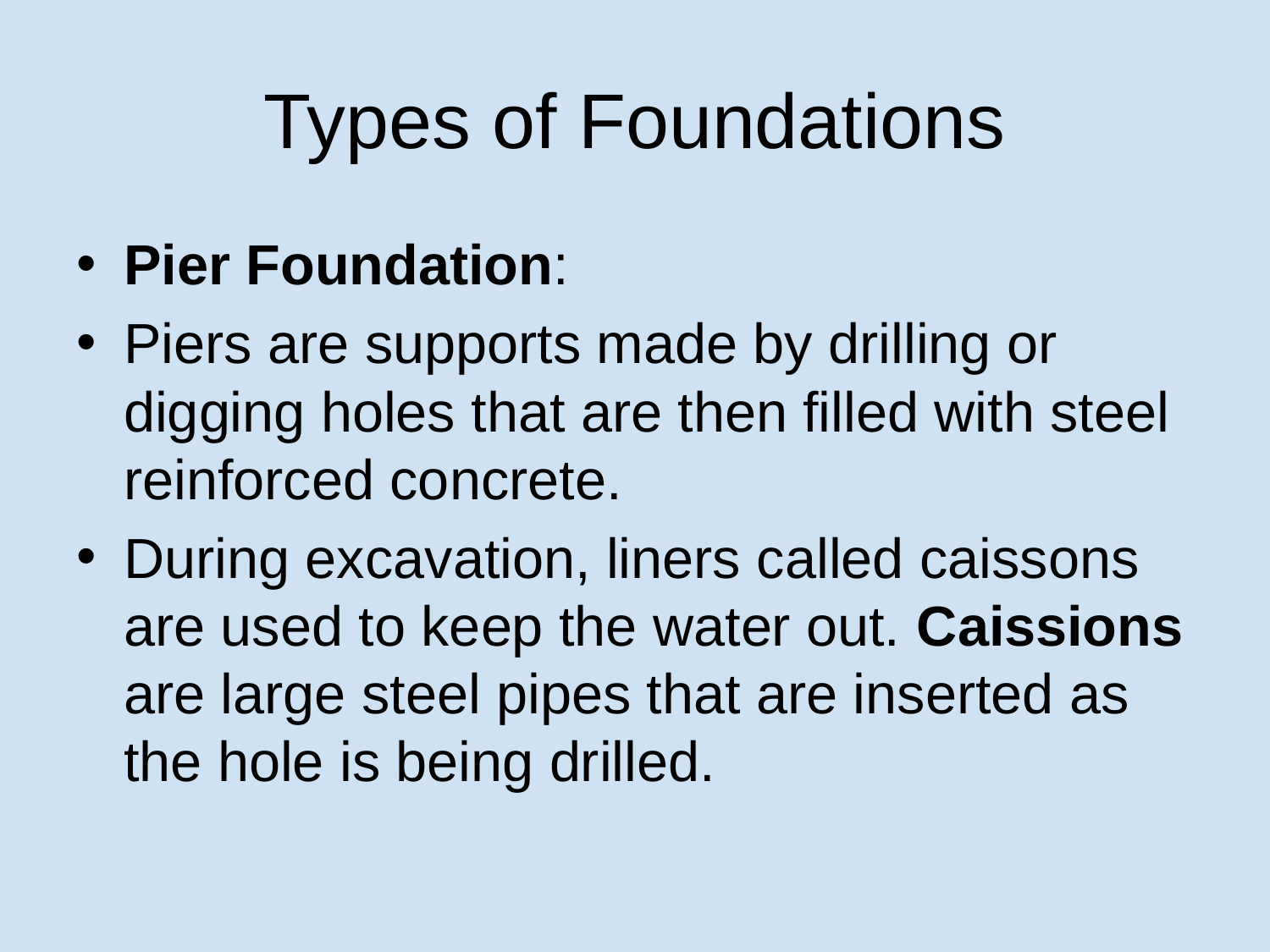

# Types of Foundations
Pier Foundation:
Piers are supports made by drilling or digging holes that are then filled with steel reinforced concrete.
During excavation, liners called caissons are used to keep the water out. Caissions are large steel pipes that are inserted as the hole is being drilled.